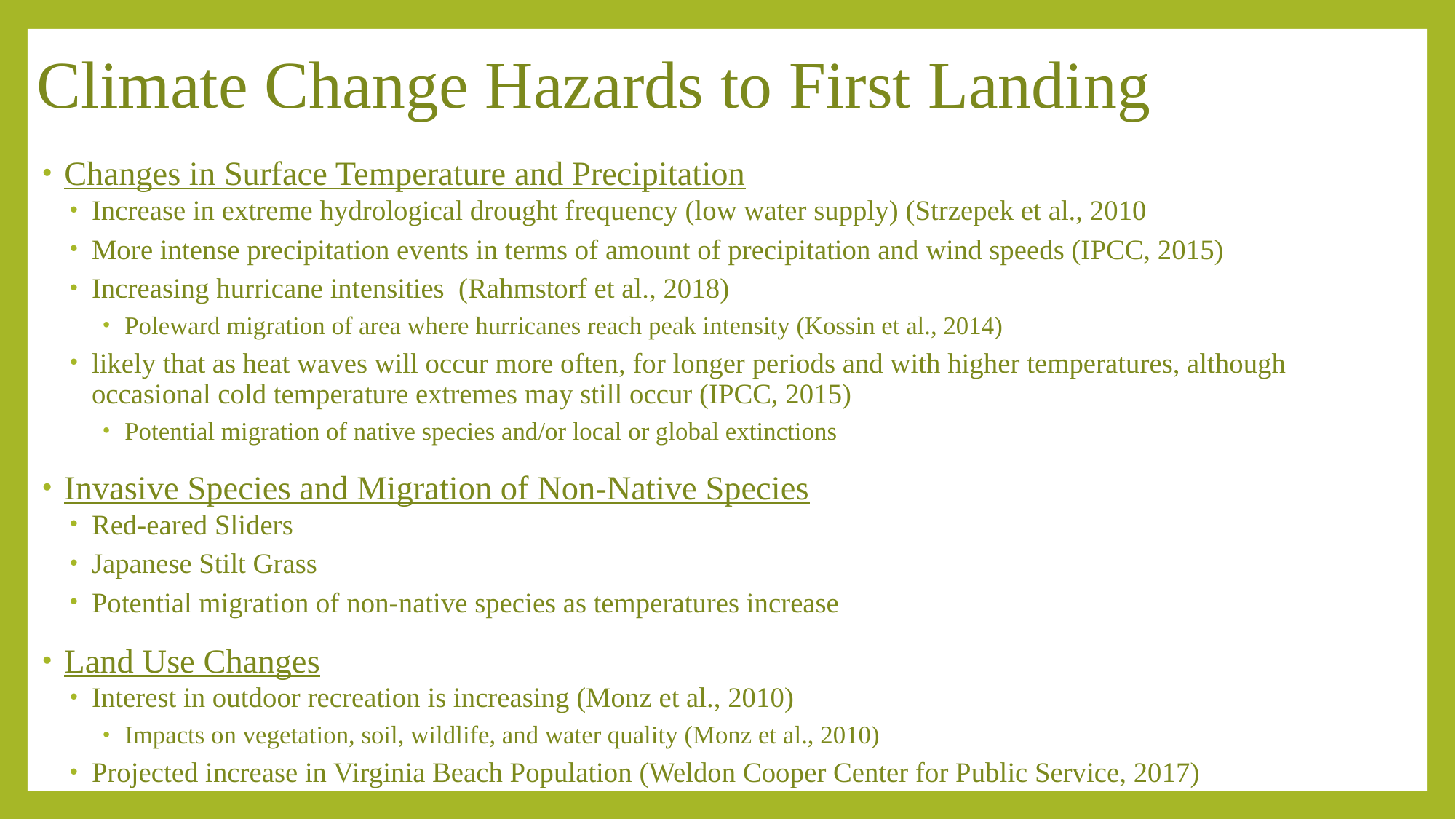

# Climate Change Hazards to First Landing
Changes in Surface Temperature and Precipitation
Increase in extreme hydrological drought frequency (low water supply) (Strzepek et al., 2010
More intense precipitation events in terms of amount of precipitation and wind speeds (IPCC, 2015)
Increasing hurricane intensities  (Rahmstorf et al., 2018)
Poleward migration of area where hurricanes reach peak intensity (Kossin et al., 2014)
likely that as heat waves will occur more often, for longer periods and with higher temperatures, although occasional cold temperature extremes may still occur (IPCC, 2015)
Potential migration of native species and/or local or global extinctions
Invasive Species and Migration of Non-Native Species
Red-eared Sliders
Japanese Stilt Grass
Potential migration of non-native species as temperatures increase
Land Use Changes
Interest in outdoor recreation is increasing (Monz et al., 2010)
Impacts on vegetation, soil, wildlife, and water quality (Monz et al., 2010)
Projected increase in Virginia Beach Population (Weldon Cooper Center for Public Service, 2017)